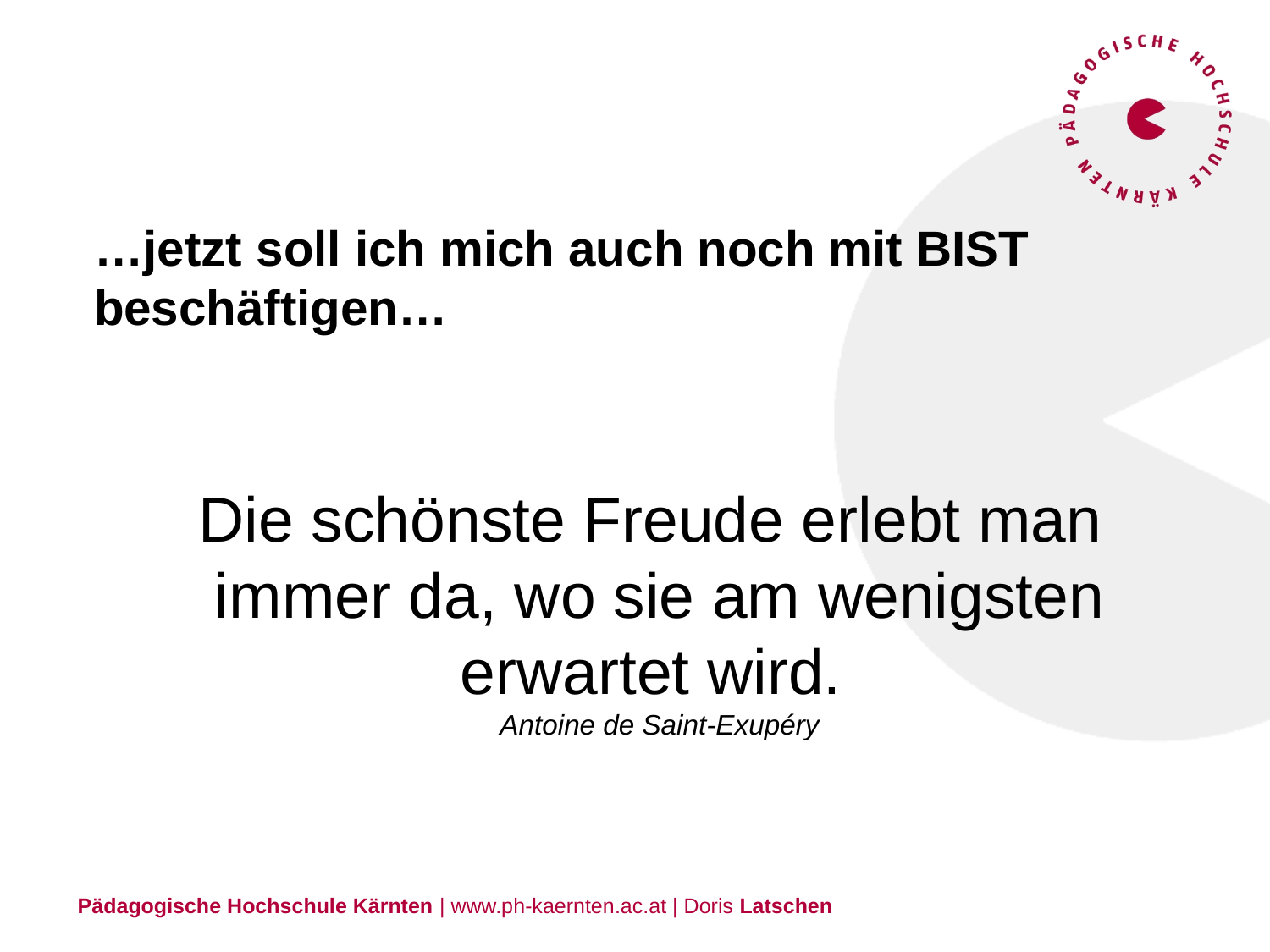

# …jetzt soll ich mich auch noch mit BIST  beschäftigen…
   Die schönste Freude erlebt man immer da, wo sie am wenigsten erwartet wird.
Antoine de Saint-Exupéry